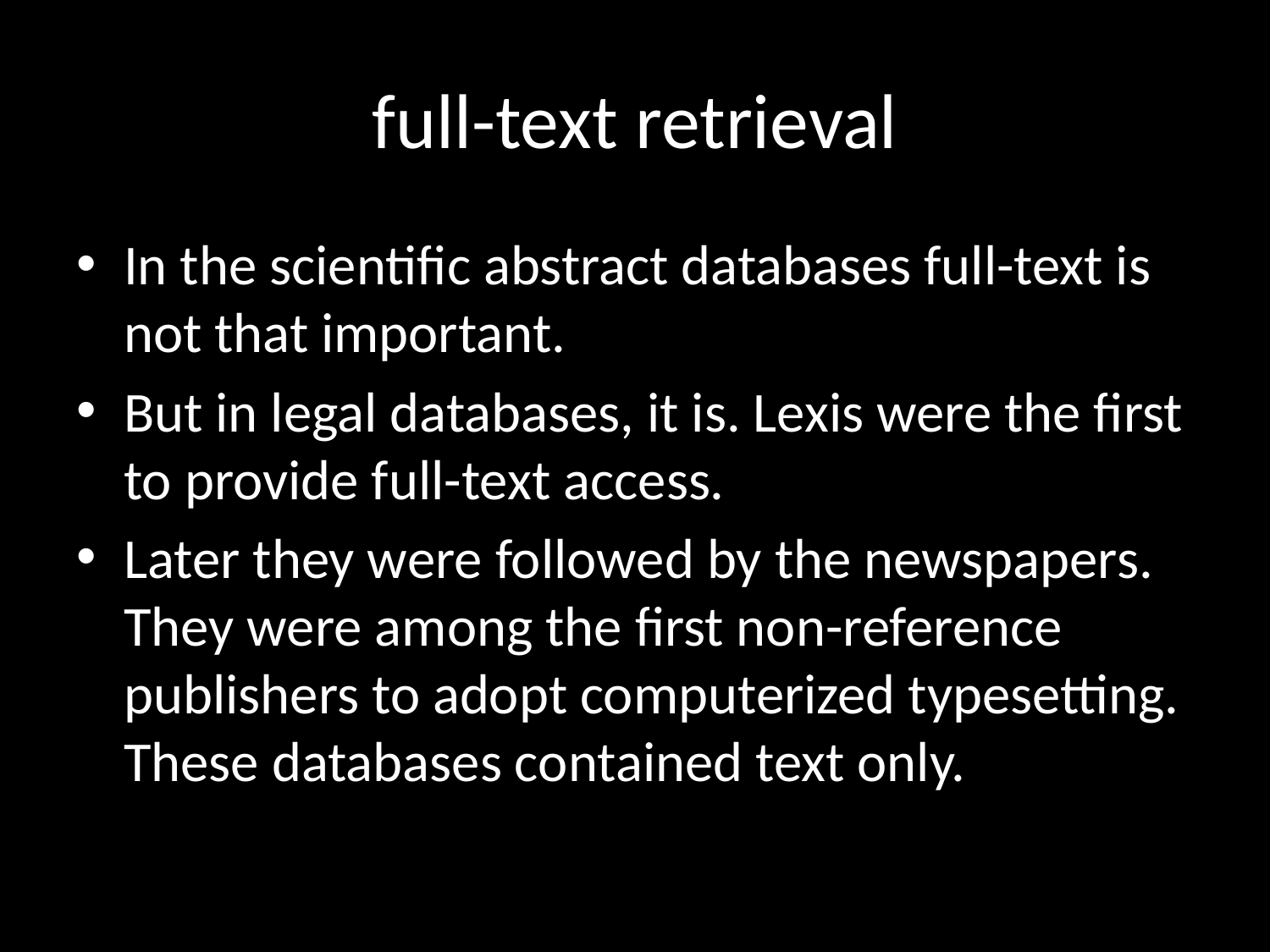

# full-text retrieval
In the scientific abstract databases full-text is not that important.
But in legal databases, it is. Lexis were the first to provide full-text access.
Later they were followed by the newspapers. They were among the first non-reference publishers to adopt computerized typesetting. These databases contained text only.